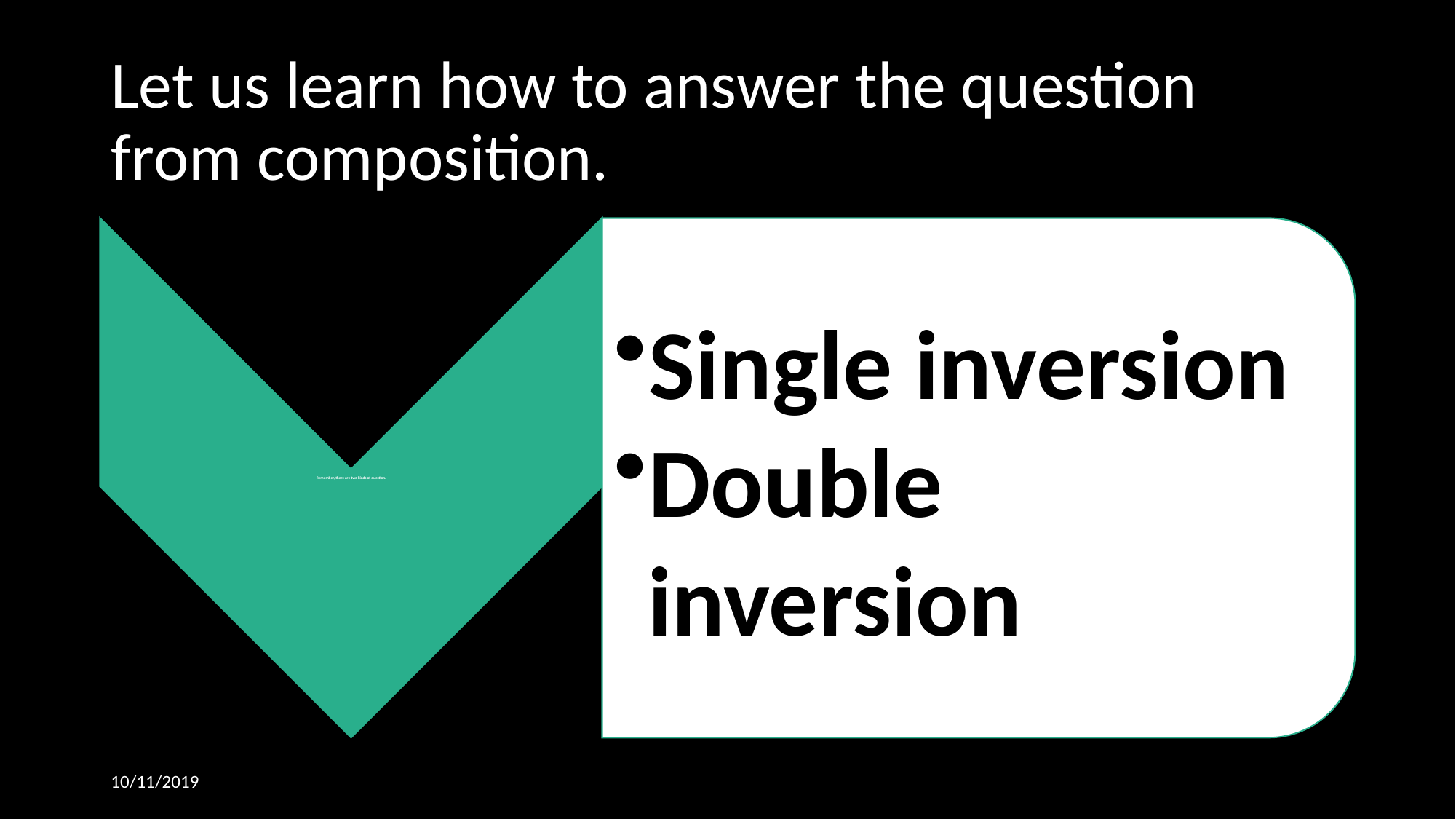

# Let us learn how to answer the question from composition.
Remember, there are two kinds of question.
Single inversion
Double inversion
10/11/2019